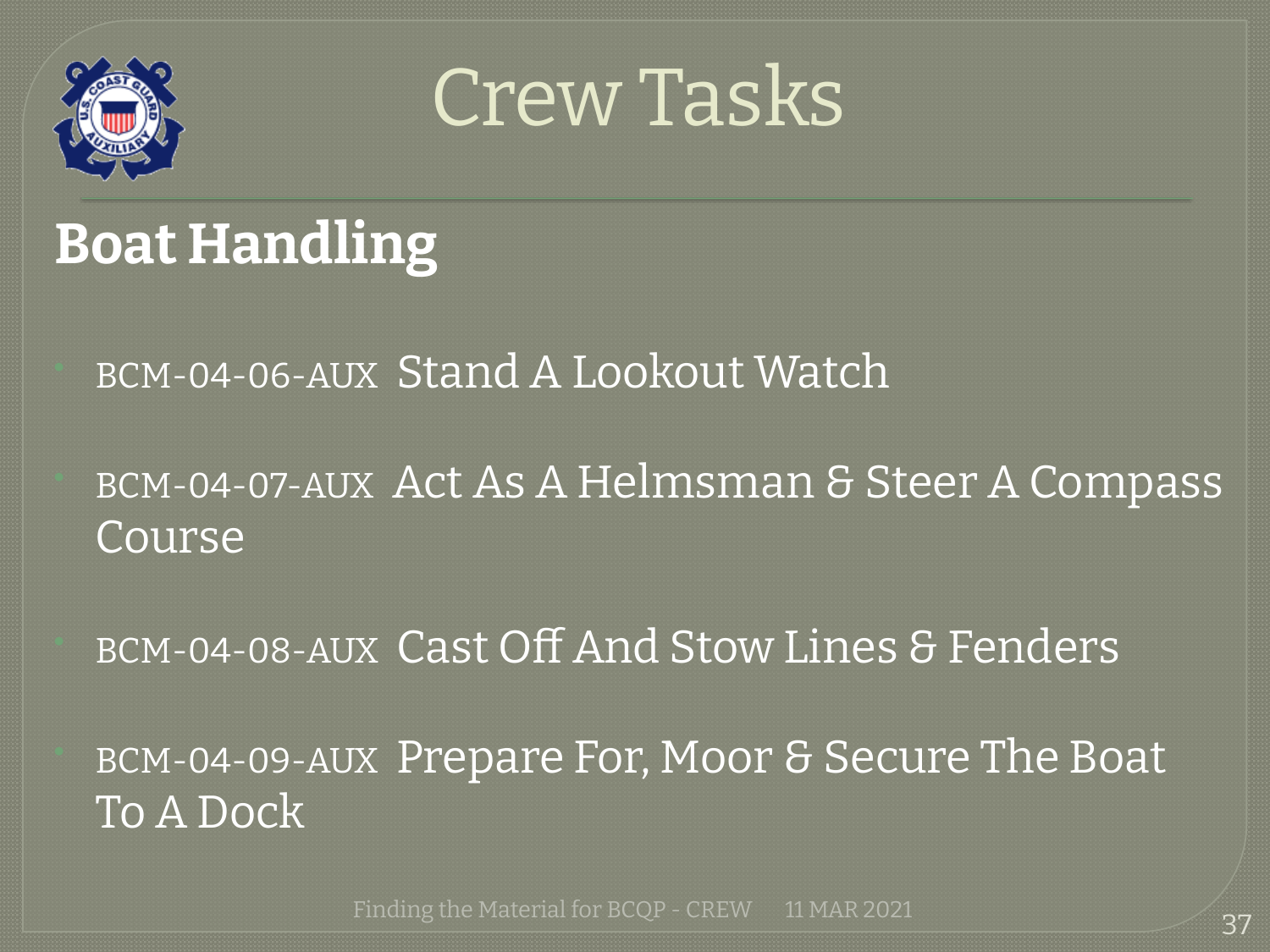

# Crew Tasks
Boat Handling
BCM-04-06-AUX  Stand A Lookout Watch
BCM-04-07-AUX  Act As A Helmsman & Steer A Compass Course
BCM-04-08-AUX  Cast Off And Stow Lines & Fenders
BCM-04-09-AUX  Prepare For, Moor & Secure The Boat To A Dock
Finding the Material for BCQP - CREW
11 MAR 2021
37